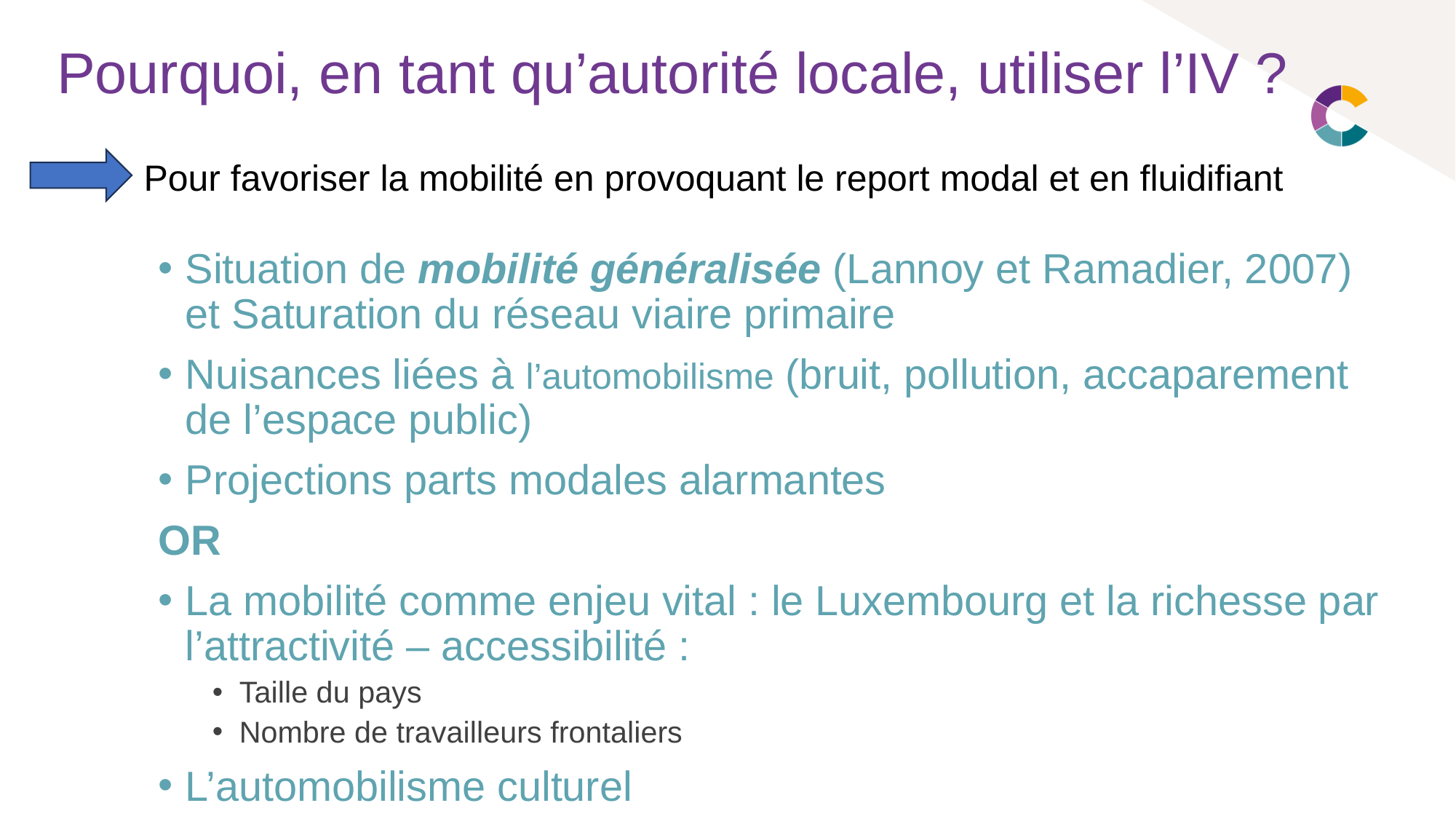

# Pourquoi, en tant qu’autorité locale, utiliser l’IV ?

Pour favoriser la mobilité en provoquant le report modal et en fluidifiant
Situation de mobilité généralisée (Lannoy et Ramadier, 2007) et Saturation du réseau viaire primaire
Nuisances liées à l’automobilisme (bruit, pollution, accaparement de l’espace public)
Projections parts modales alarmantes
OR
La mobilité comme enjeu vital : le Luxembourg et la richesse par l’attractivité – accessibilité :
Taille du pays
Nombre de travailleurs frontaliers
L’automobilisme culturel